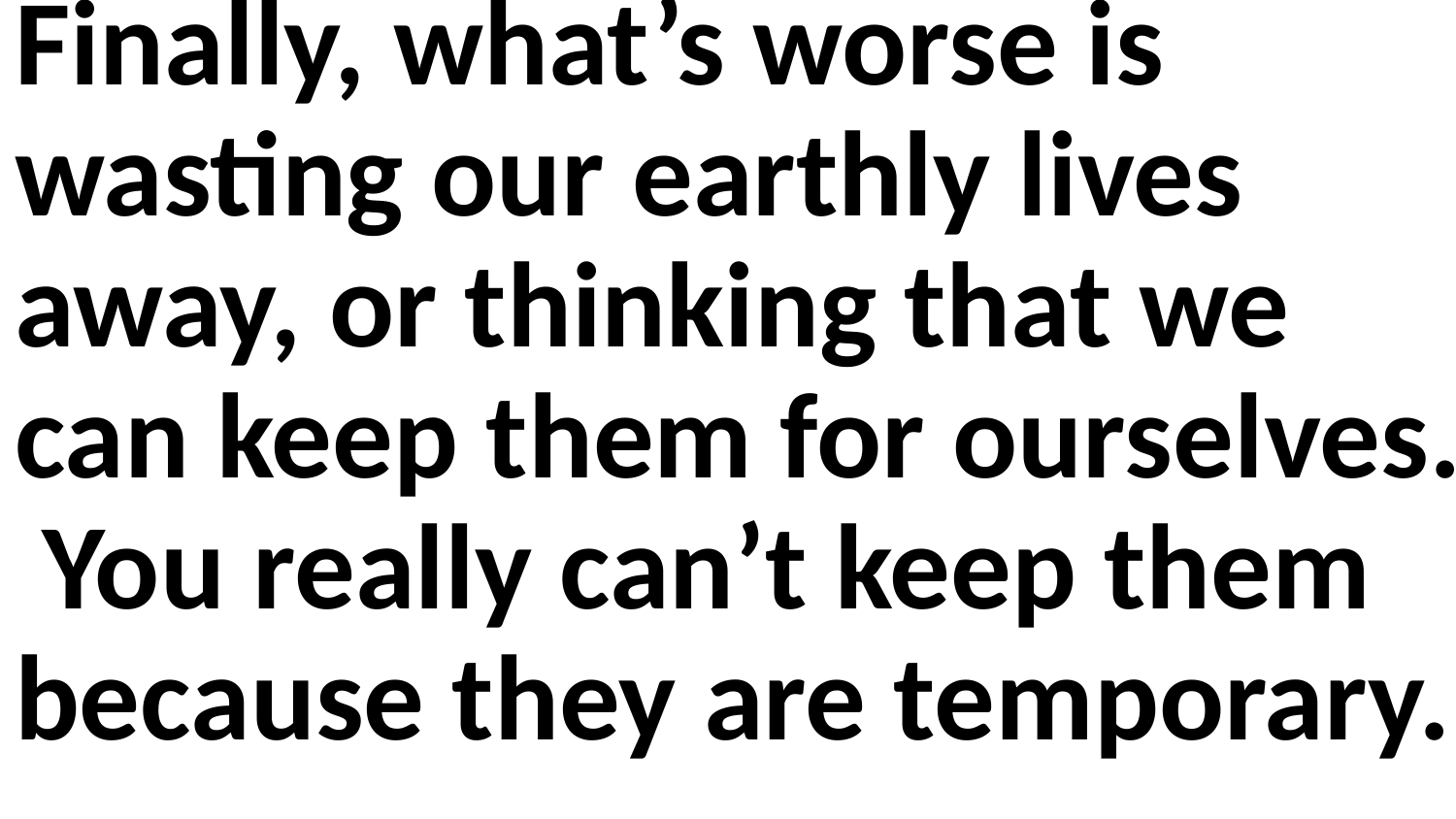

Finally, what’s worse is wasting our earthly lives away, or thinking that we can keep them for ourselves.  You really can’t keep them because they are temporary.